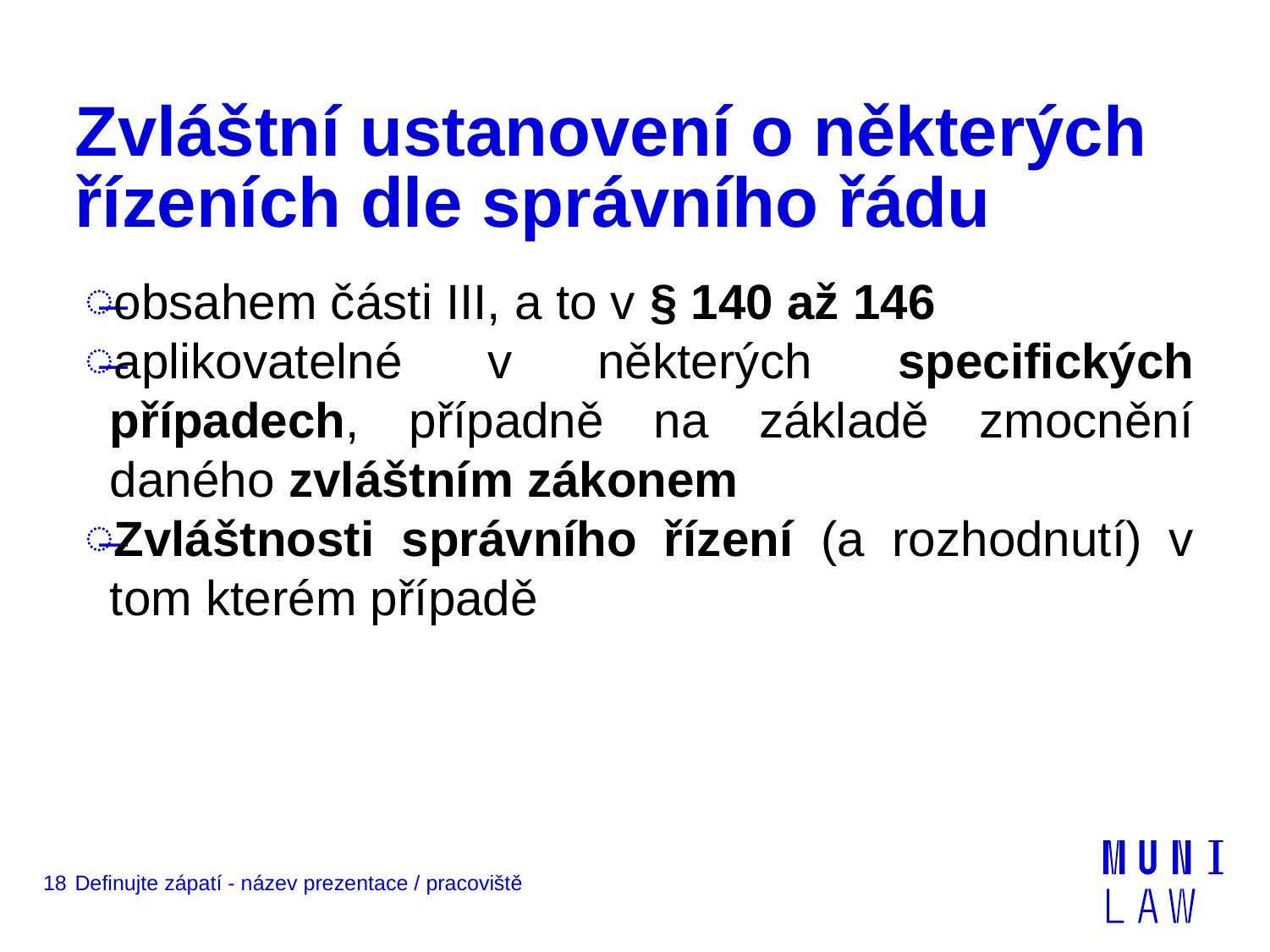

# Zvláštní ustanovení o některých řízeních dle správního řádu
obsahem části III, a to v § 140 až 146
aplikovatelné v některých specifických případech, případně na základě zmocnění daného zvláštním zákonem
Zvláštnosti správního řízení (a rozhodnutí) v tom kterém případě
18
Definujte zápatí - název prezentace / pracoviště